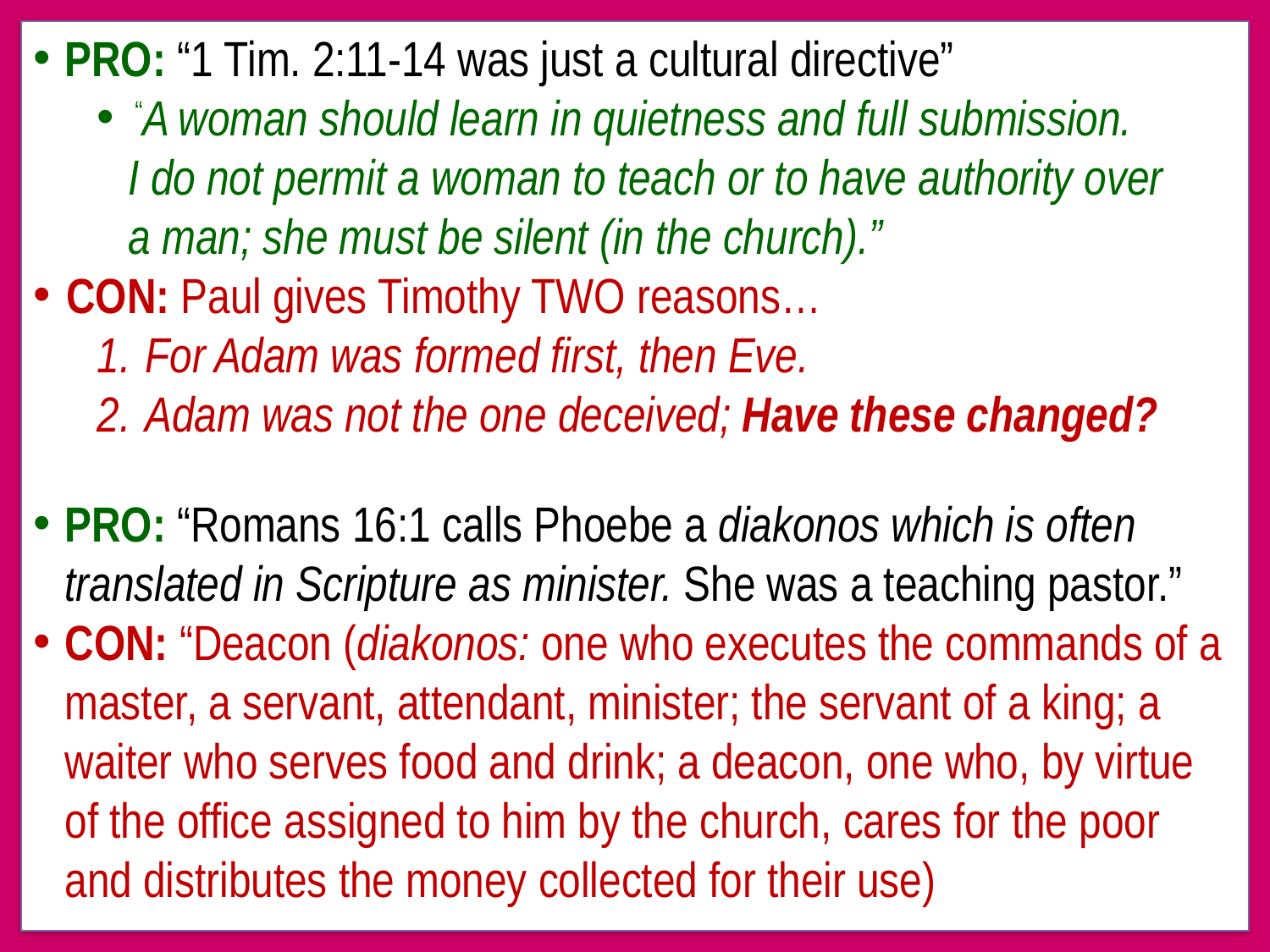

PRO: “1 Tim. 2:11-14 was just a cultural directive”
 “A woman should learn in quietness and full submission.         I do not permit a woman to teach or to have authority over      a man; she must be silent (in the church).”
CON: Paul gives Timothy TWO reasons…
For Adam was formed first, then Eve.
Adam was not the one deceived; Have these changed?

PRO: “Romans 16:1 calls Phoebe a diakonos which is often translated in Scripture as minister. She was a teaching pastor.”
CON: “Deacon (diakonos: one who executes the commands of a master, a servant, attendant, minister; the servant of a king; a waiter who serves food and drink; a deacon, one who, by virtue of the office assigned to him by the church, cares for the poor and distributes the money collected for their use)